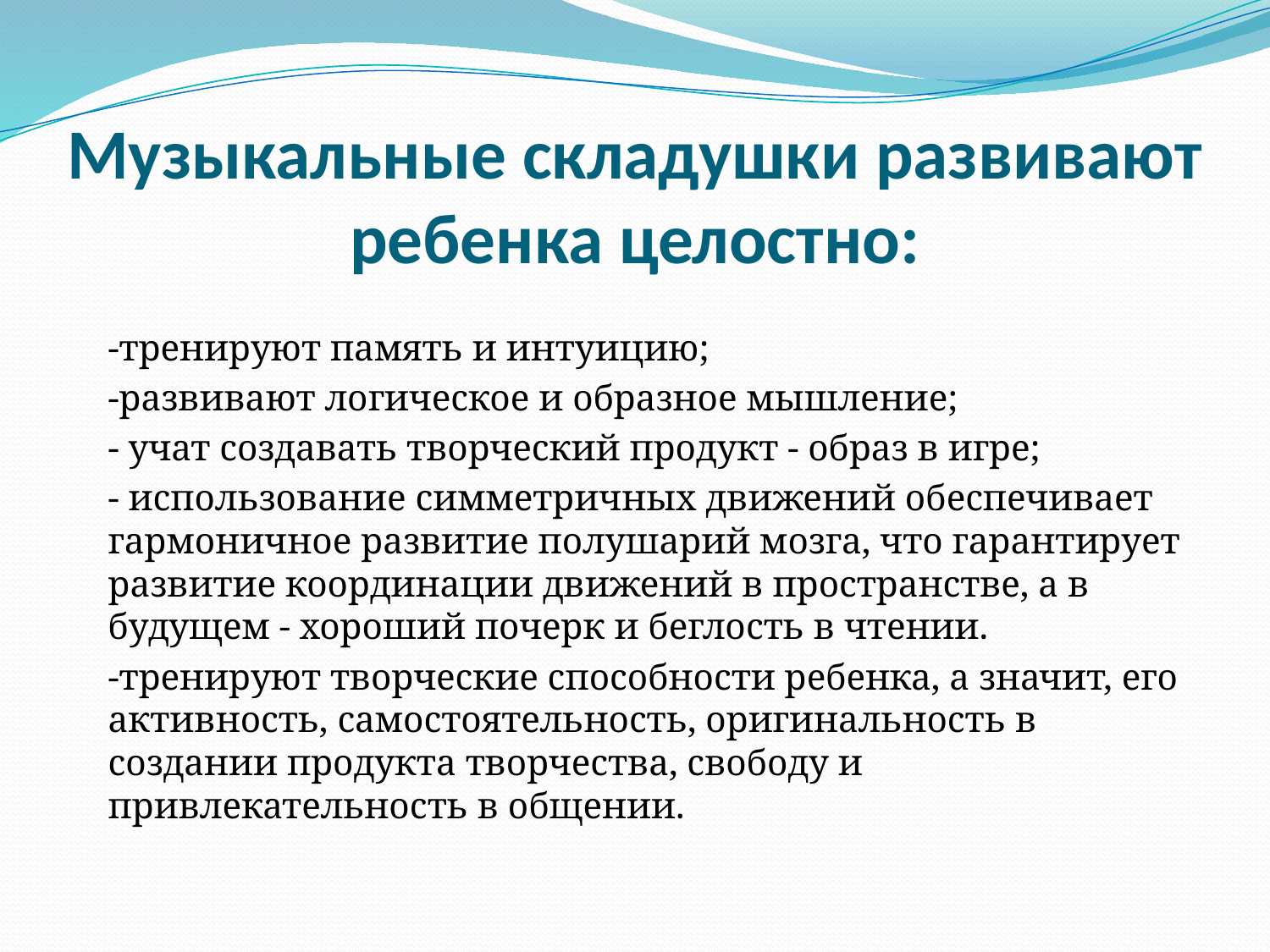

# Музыкальные складушки развивают ребенка целостно:

	-тренируют память и интуицию;
	-развивают логическое и образное мышление;
	- учат создавать творческий продукт - образ в игре;
	- использование симметричных движений обеспечивает гармоничное развитие полушарий мозга, что гарантирует развитие координации движений в пространстве, а в будущем - хороший почерк и беглость в чтении.
	-тренируют творческие способности ребенка, а значит, его активность, самостоятельность, оригинальность в создании продукта творчества, свободу и привлекательность в общении.